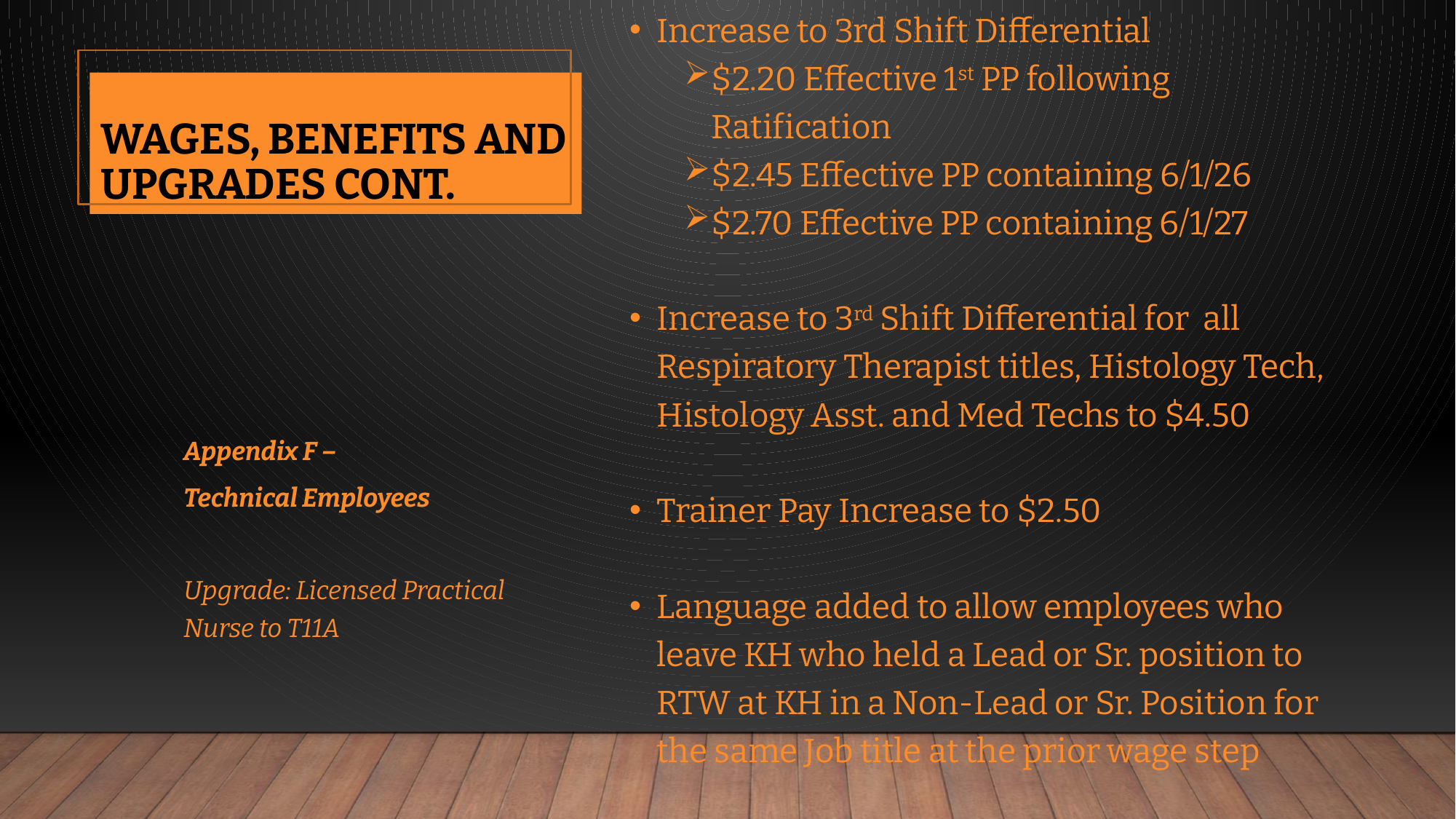

Increase to 3rd Shift Differential
$2.20 Effective 1st PP following  Ratification
$2.45 Effective PP containing 6/1/26
$2.70 Effective PP containing 6/1/27

Increase to 3rd Shift Differential for  all Respiratory Therapist titles, Histology Tech, Histology Asst. and Med Techs to $4.50

Trainer Pay Increase to $2.50

Language added to allow employees who leave KH who held a Lead or Sr. position to RTW at KH in a Non-Lead or Sr. Position for the same Job title at the prior wage step
# Wages, Benefits and Upgrades Cont.
62

Appendix F –
Technical Employees

Upgrade: Licensed Practical Nurse to T11A